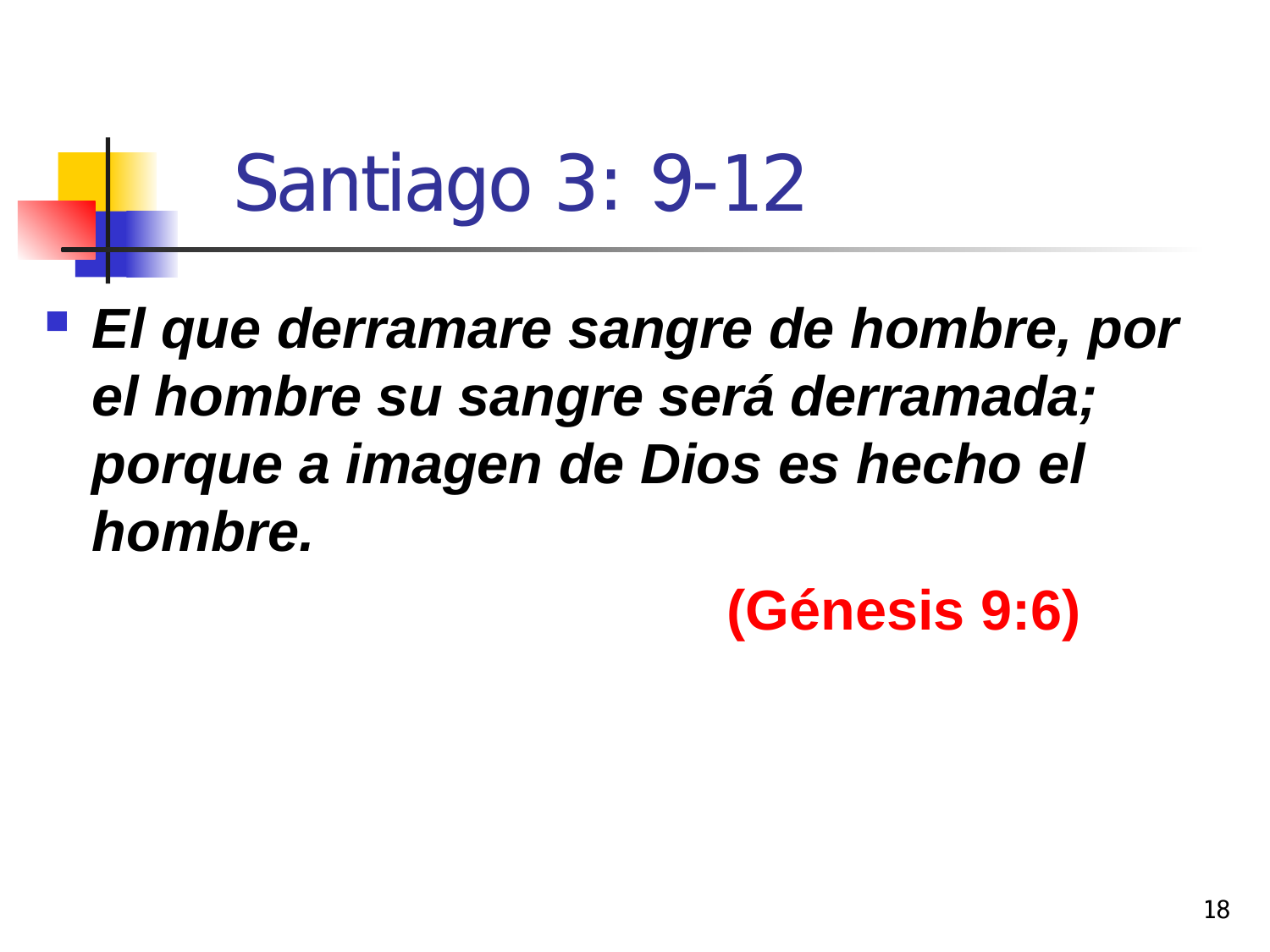

# Santiago 3: 9-12
El que derramare sangre de hombre, por el hombre su sangre será derramada; porque a imagen de Dios es hecho el hombre.
						(Génesis 9:6)
18